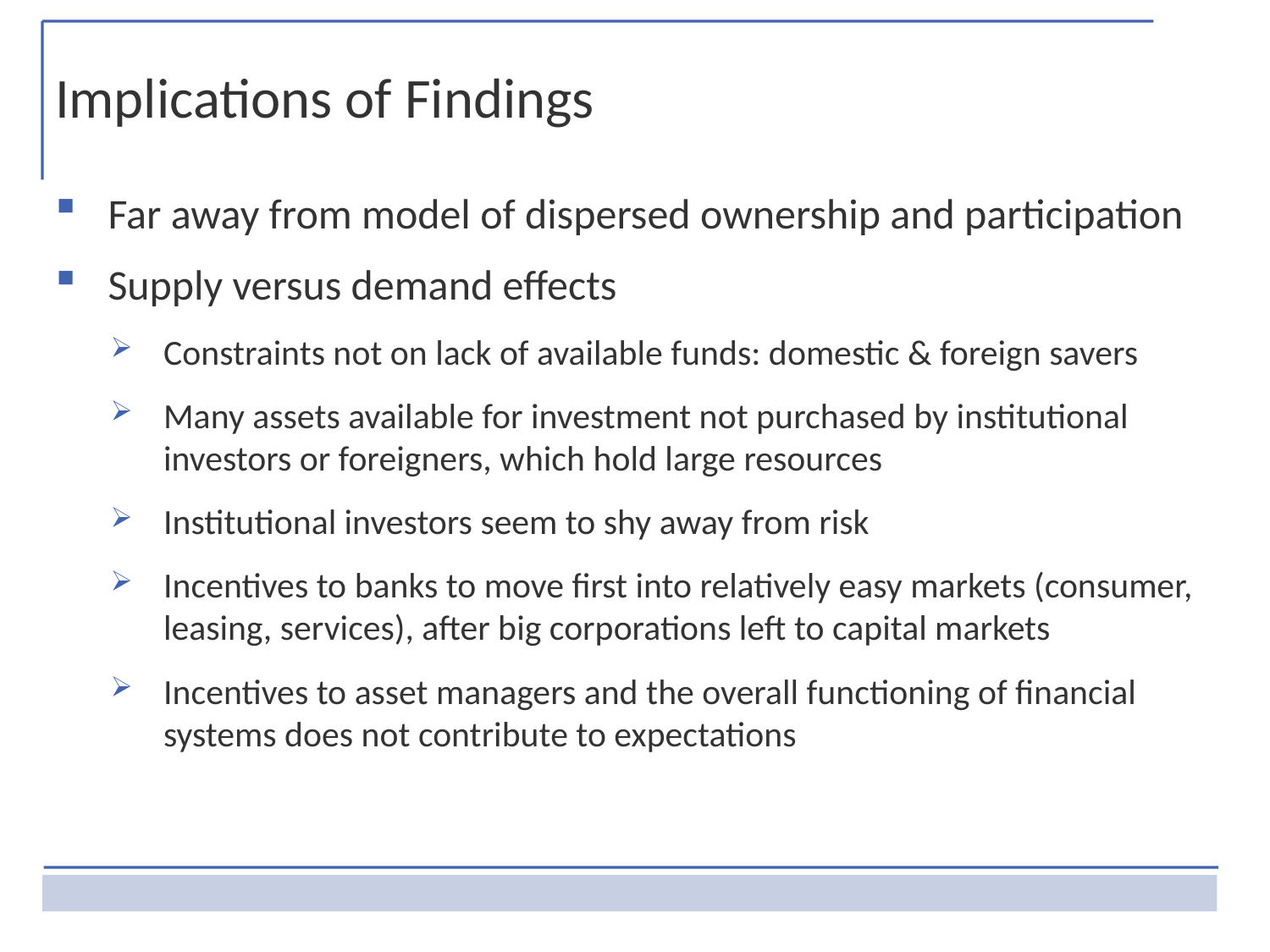

Implications of Findings
Far away from model of dispersed ownership and participation
Supply versus demand effects
Constraints not on lack of available funds: domestic & foreign savers
Many assets available for investment not purchased by institutional investors or foreigners, which hold large resources
Institutional investors seem to shy away from risk
Incentives to banks to move first into relatively easy markets (consumer, leasing, services), after big corporations left to capital markets
Incentives to asset managers and the overall functioning of financial systems does not contribute to expectations